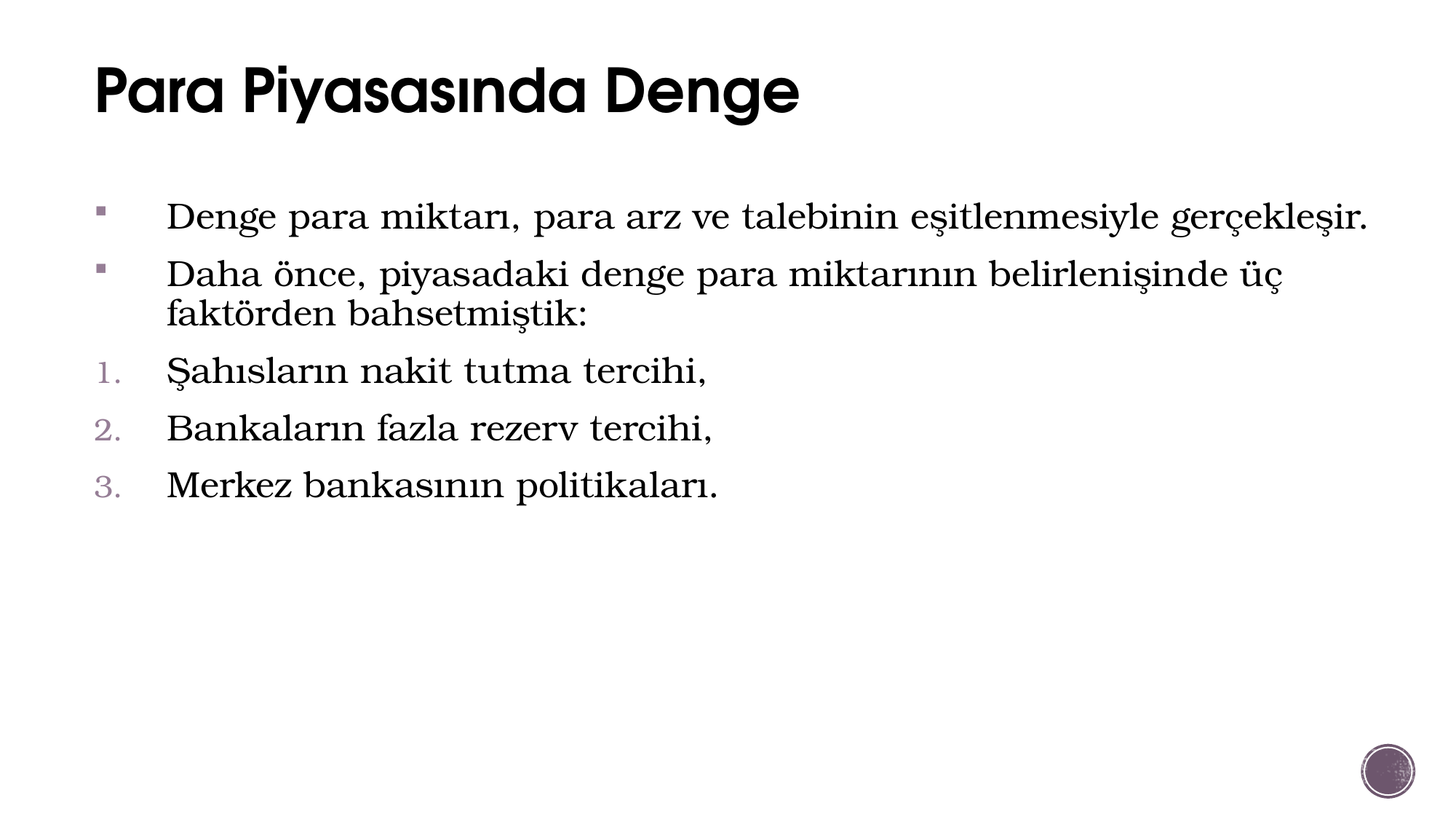

# Para Piyasasında Denge
Denge para miktarı, para arz ve talebinin eşitlenmesiyle gerçekleşir.
Daha önce, piyasadaki denge para miktarının belirlenişinde üç faktörden bahsetmiştik:
Şahısların nakit tutma tercihi,
Bankaların fazla rezerv tercihi,
Merkez bankasının politikaları.